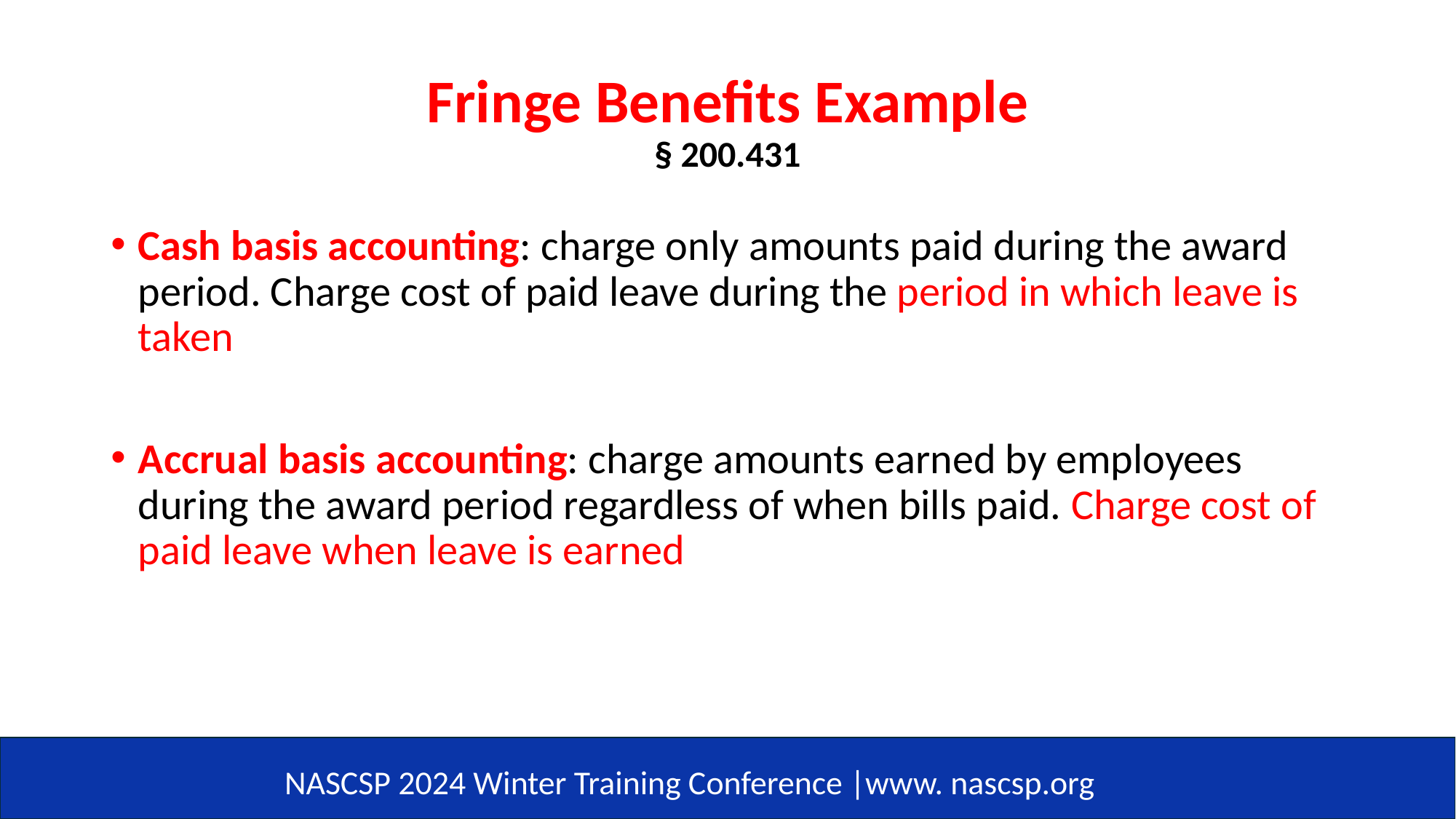

# Fringe Benefits Example § 200.431
Cash basis accounting: charge only amounts paid during the award period. Charge cost of paid leave during the period in which leave is taken

Accrual basis accounting: charge amounts earned by employees during the award period regardless of when bills paid. Charge cost of paid leave when leave is earned